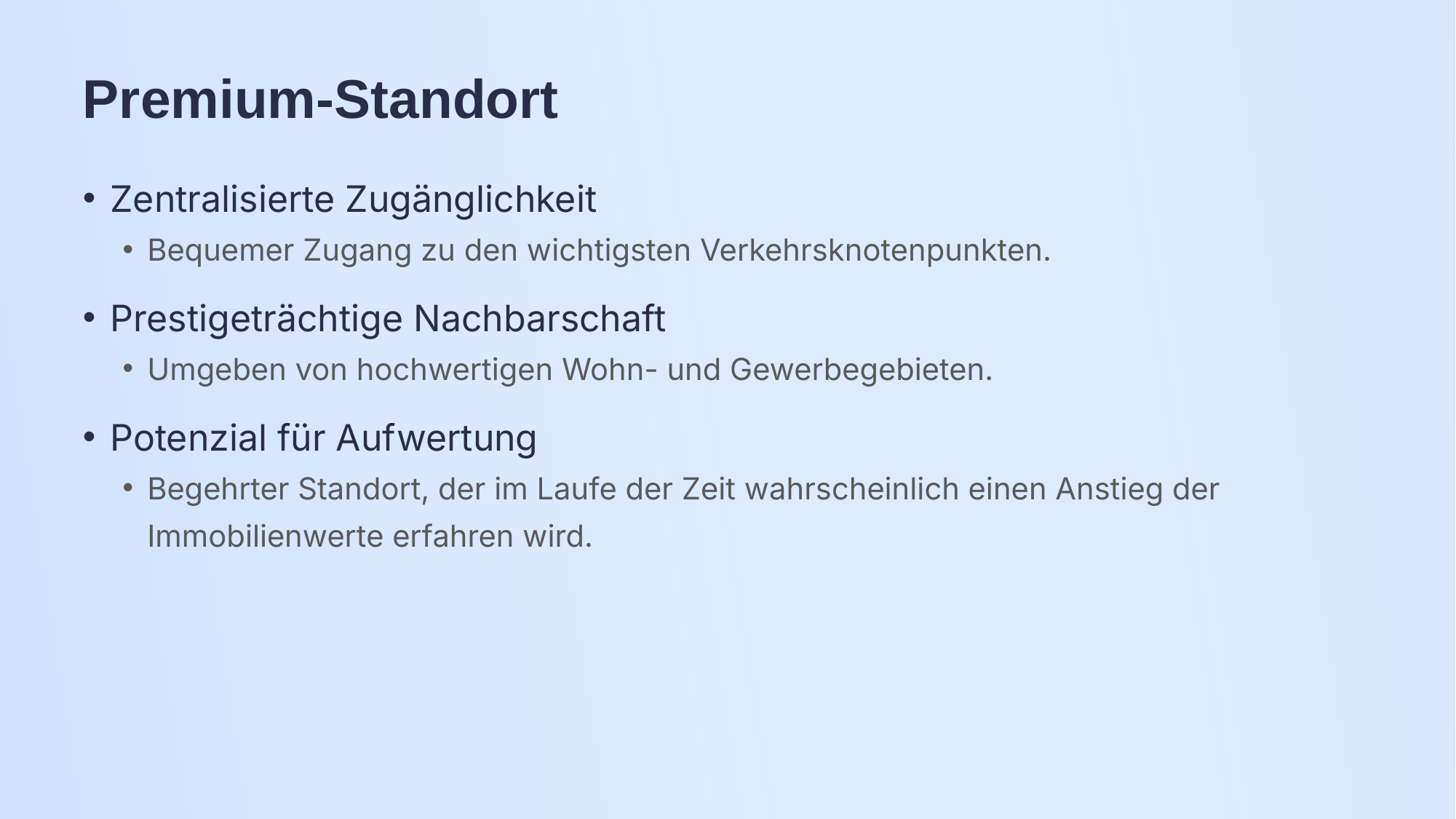

# Premium-Standort
Zentralisierte Zugänglichkeit
Bequemer Zugang zu den wichtigsten Verkehrsknotenpunkten.
Prestigeträchtige Nachbarschaft
Umgeben von hochwertigen Wohn- und Gewerbegebieten.
Potenzial für Aufwertung
Begehrter Standort, der im Laufe der Zeit wahrscheinlich einen Anstieg der Immobilienwerte erfahren wird.